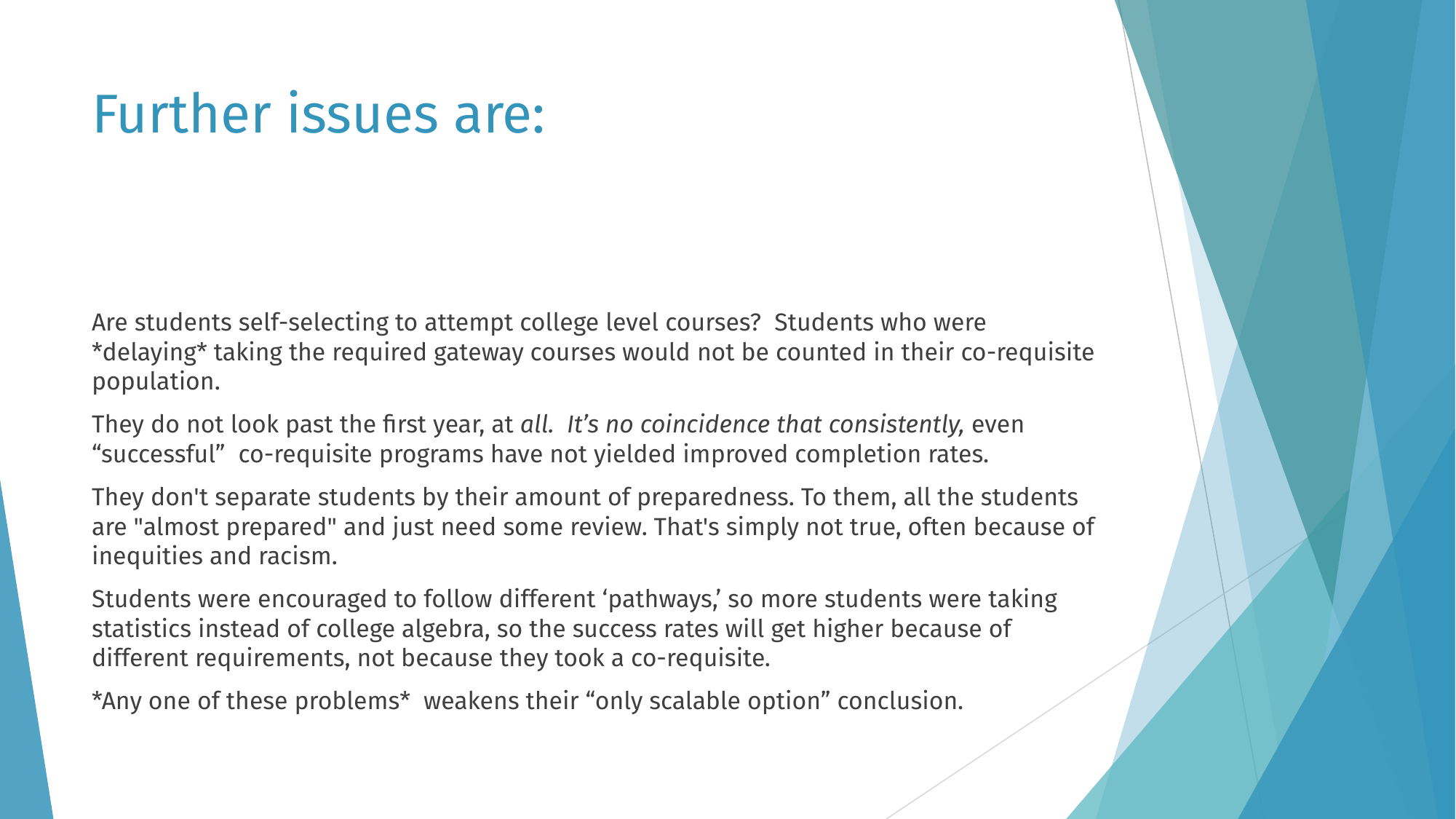

# Further issues are:

Are students self-selecting to attempt college level courses?  Students who were *delaying* taking the required gateway courses would not be counted in their co-requisite population.
They do not look past the first year, at all.  It’s no coincidence that consistently, even “successful”  co-requisite programs have not yielded improved completion rates.
They don't separate students by their amount of preparedness. To them, all the students are "almost prepared" and just need some review. That's simply not true, often because of inequities and racism.
Students were encouraged to follow different ‘pathways,’ so more students were taking statistics instead of college algebra, so the success rates will get higher because of different requirements, not because they took a co-requisite.
*Any one of these problems*  weakens their “only scalable option” conclusion.